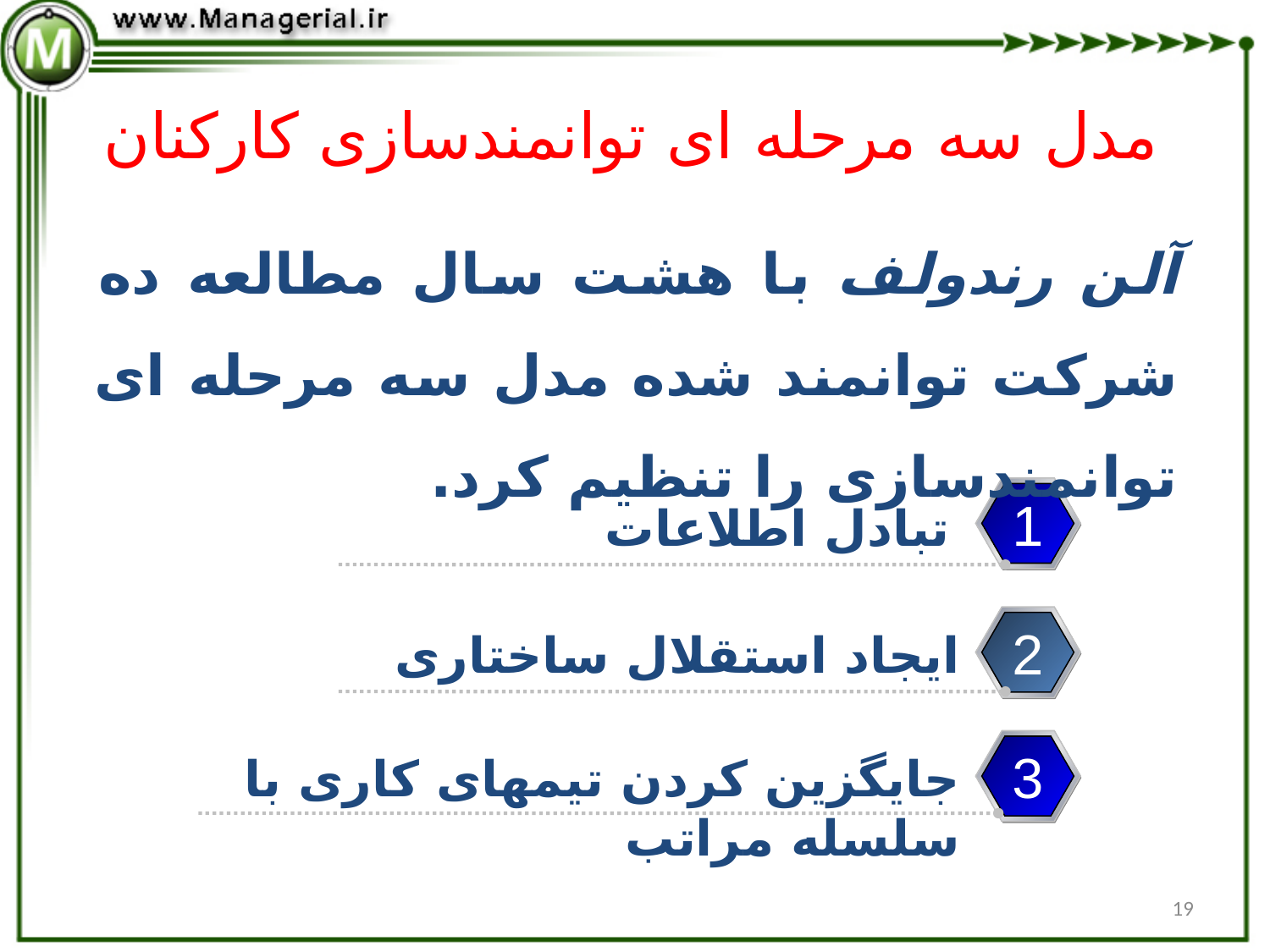

مدل سه مرحله ای توانمندسازی کارکنان
آلن رندولف با هشت سال مطالعه ده شرکت توانمند شده مدل سه مرحله ای توانمندسازی را تنظیم کرد.

1
تبادل اطلاعات

2
ایجاد استقلال ساختاری

3
جایگزین کردن تیمهای کاری با سلسله مراتب

19